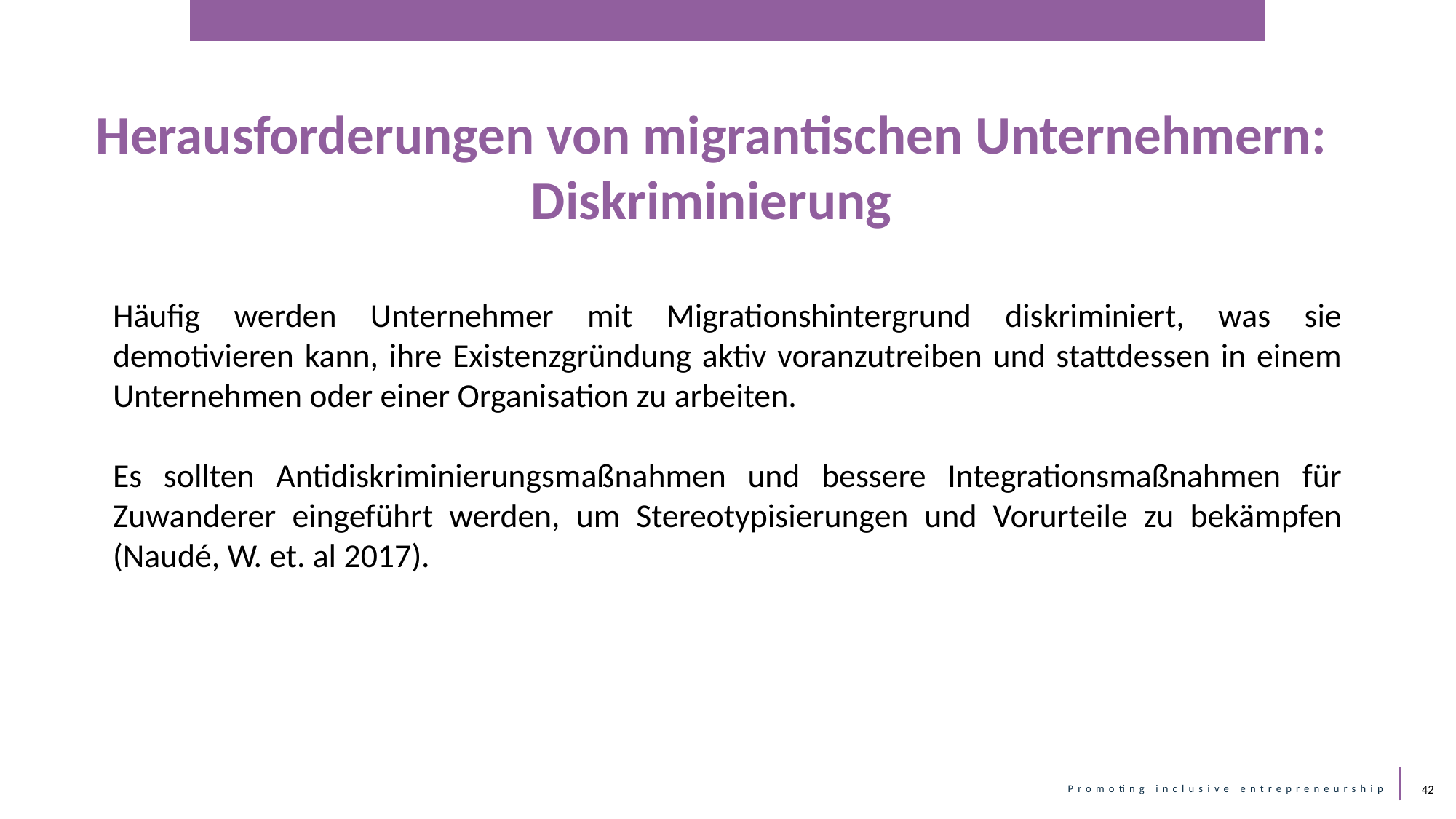

Herausforderungen von migrantischen Unternehmern:
Diskriminierung

Häufig werden Unternehmer mit Migrationshintergrund diskriminiert, was sie demotivieren kann, ihre Existenzgründung aktiv voranzutreiben und stattdessen in einem Unternehmen oder einer Organisation zu arbeiten.

Es sollten Antidiskriminierungsmaßnahmen und bessere Integrationsmaßnahmen für Zuwanderer eingeführt werden, um Stereotypisierungen und Vorurteile zu bekämpfen (Naudé, W. et. al 2017).
42